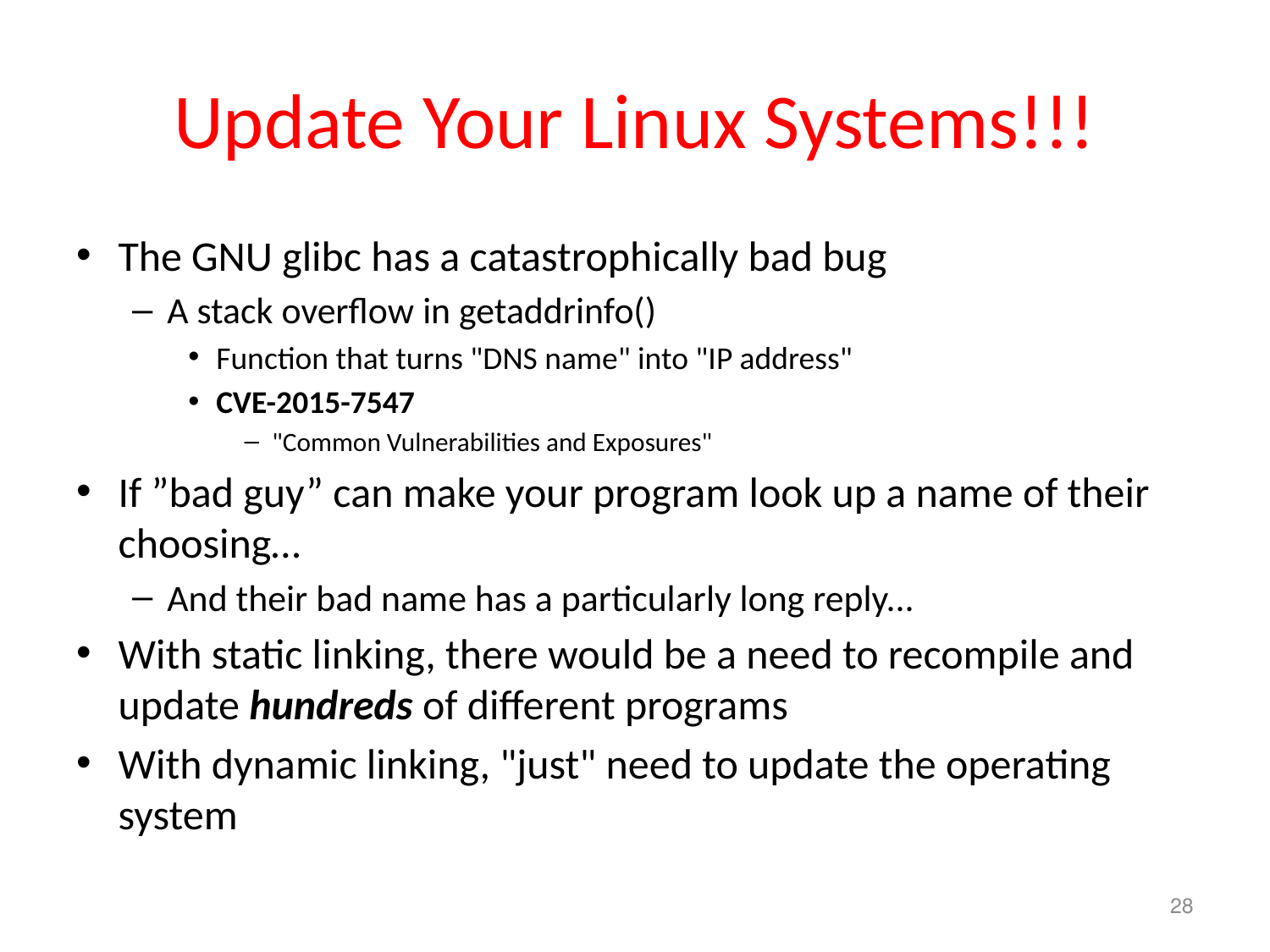

# Update Your Linux Systems!!!
The GNU glibc has a catastrophically bad bug
A stack overflow in getaddrinfo()
Function that turns "DNS name" into "IP address"
CVE-2015-7547
"Common Vulnerabilities and Exposures"
If ”bad guy” can make your program look up a name of their choosing…
And their bad name has a particularly long reply...
With static linking, there would be a need to recompile and update hundreds of different programs
With dynamic linking, "just" need to update the operating system
28